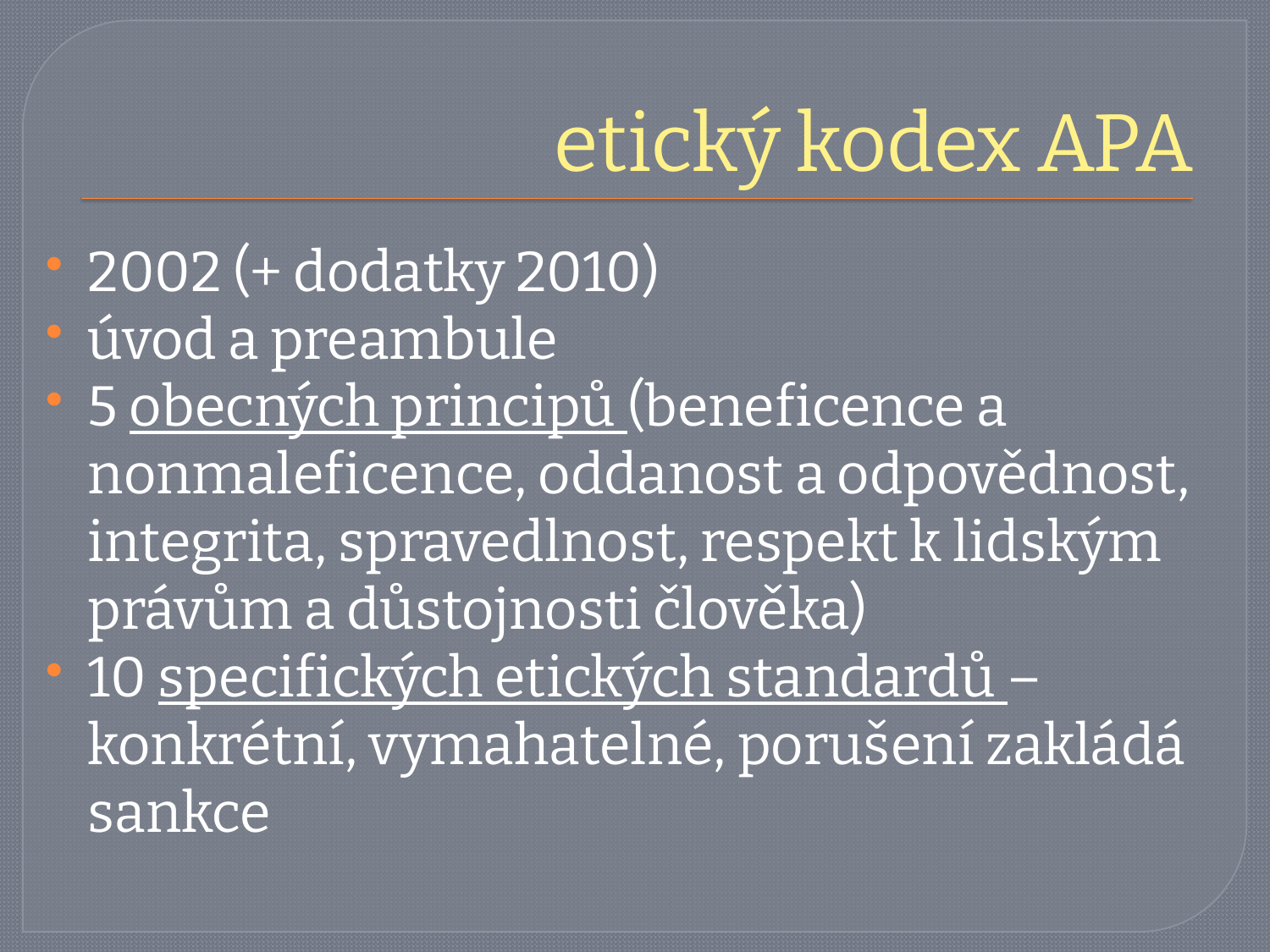

# etický kodex APA
2002 (+ dodatky 2010)
úvod a preambule
5 obecných principů (beneficence a nonmaleficence, oddanost a odpovědnost, integrita, spravedlnost, respekt k lidským právům a důstojnosti člověka)
10 specifických etických standardů – konkrétní, vymahatelné, porušení zakládá sankce